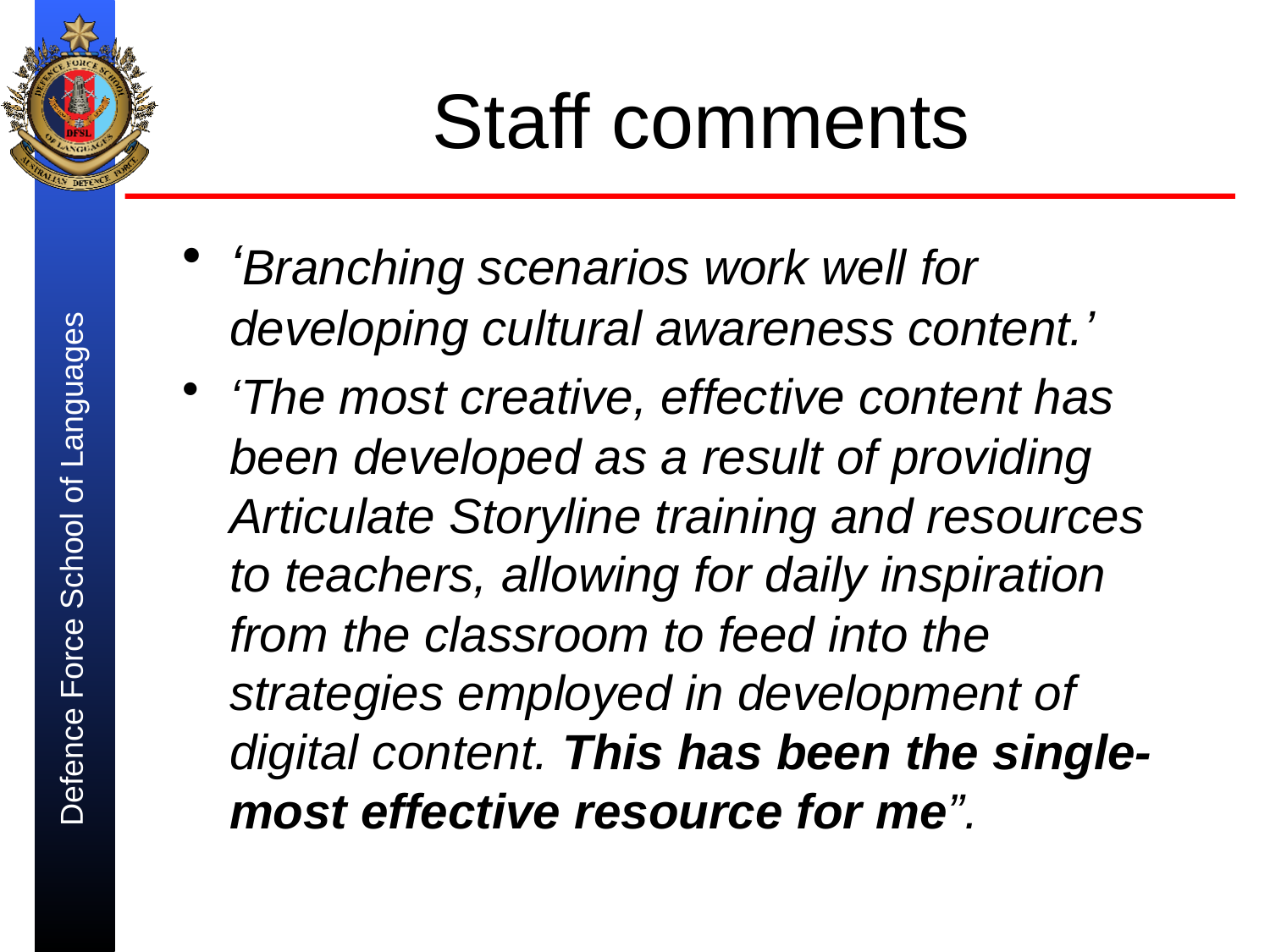

# Staff comments
‘Branching scenarios work well for developing cultural awareness content.’
‘The most creative, effective content has been developed as a result of providing Articulate Storyline training and resources to teachers, allowing for daily inspiration from the classroom to feed into the strategies employed in development of digital content. This has been the single-most effective resource for me”.